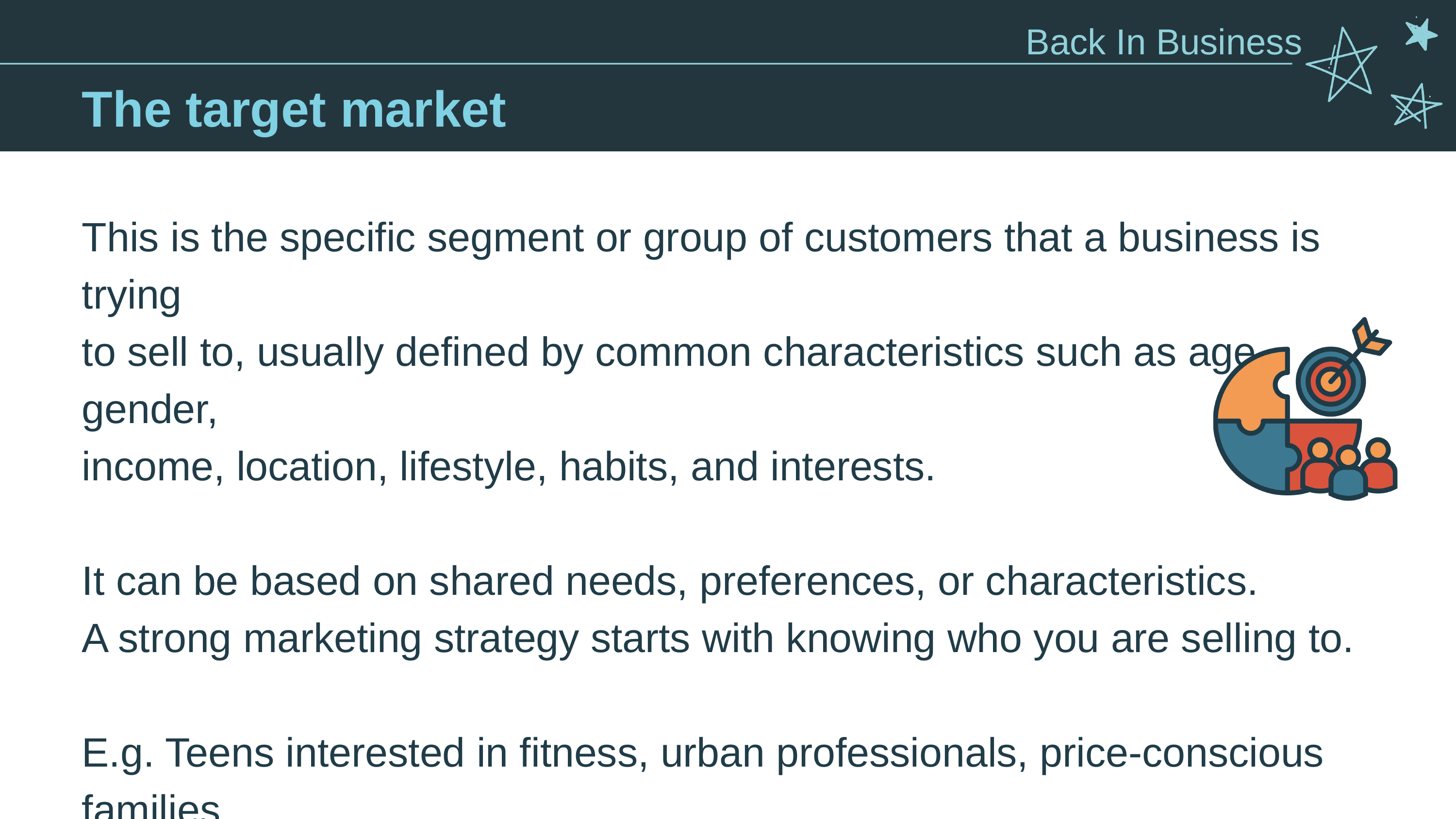

Back In Business

The target market
This is the specific segment or group of customers that a business is trying
to sell to, usually defined by common characteristics such as age, gender,
income, location, lifestyle, habits, and interests.

It can be based on shared needs, preferences, or characteristics.
A strong marketing strategy starts with knowing who you are selling to.

E.g. Teens interested in fitness, urban professionals, price-conscious families.